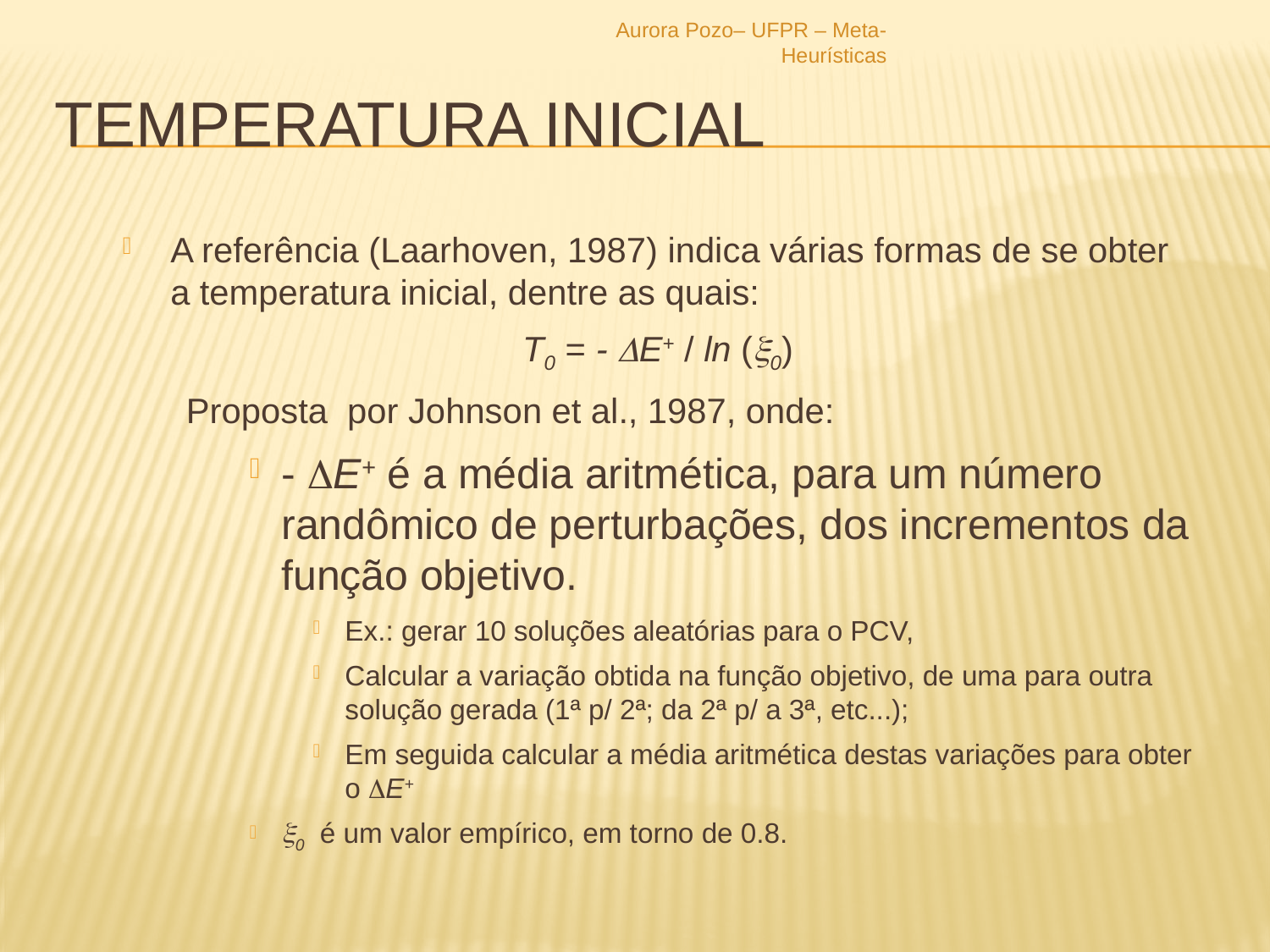

Aurora Pozo– UFPR – Meta-Heurísticas
# Temperatura Inicial
A referência (Laarhoven, 1987) indica várias formas de se obter a temperatura inicial, dentre as quais:
T0 = - ΔE+ / ln (ξ0)
Proposta  por Johnson et al., 1987, onde:
- ΔE+ é a média aritmética, para um número randômico de perturbações, dos incrementos da função objetivo.
Ex.: gerar 10 soluções aleatórias para o PCV,
Calcular a variação obtida na função objetivo, de uma para outra solução gerada (1ª p/ 2ª; da 2ª p/ a 3ª, etc...);
Em seguida calcular a média aritmética destas variações para obter o ΔE+
ξ0  é um valor empírico, em torno de 0.8.